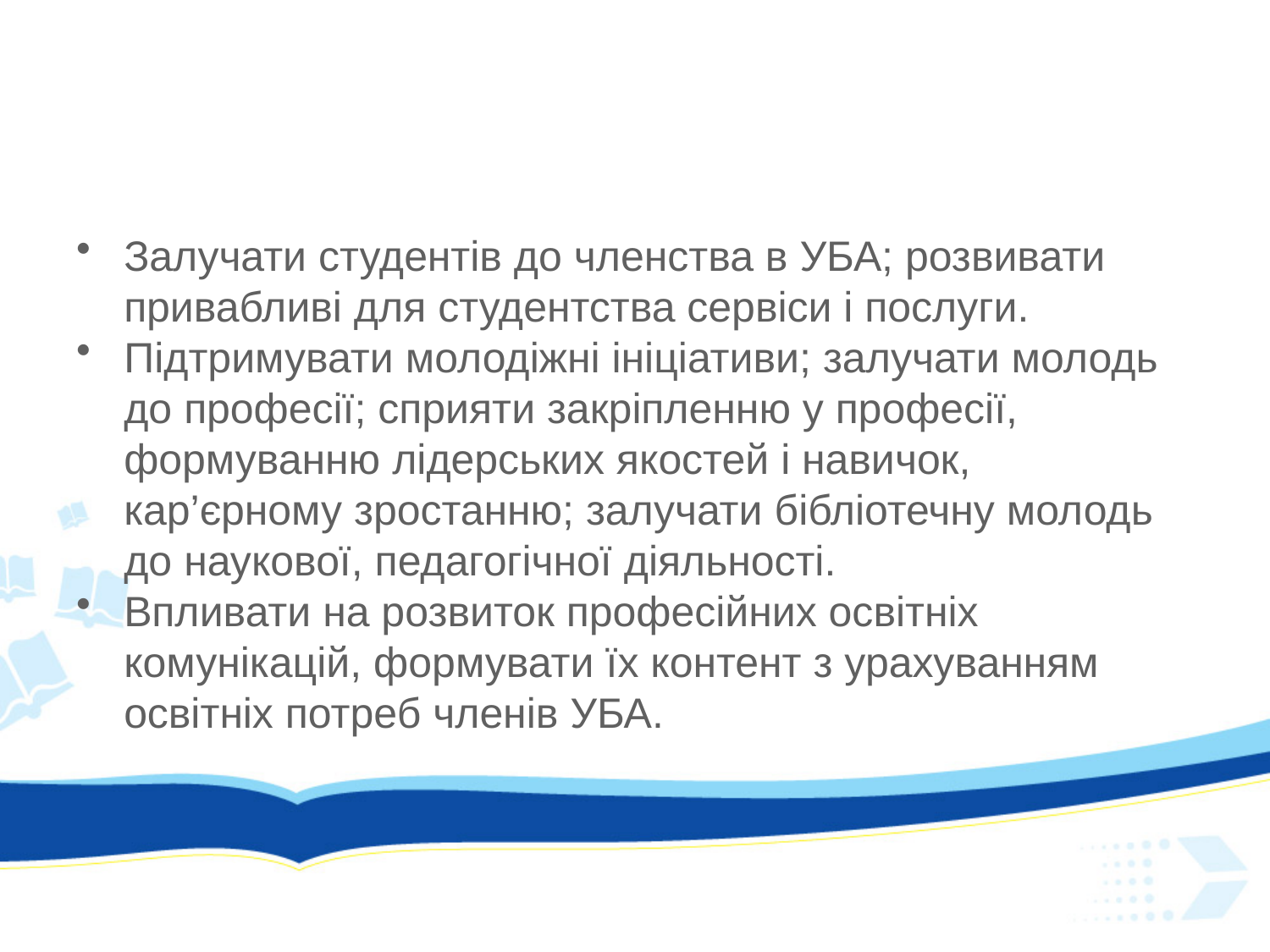

#
Залучати студентів до членства в УБА; розвивати привабливі для студентства сервіси і послуги.
Підтримувати молодіжні ініціативи; залучати молодь до професії; сприяти закріпленню у професії, формуванню лідерських якостей і навичок, кар’єрному зростанню; залучати бібліотечну молодь до наукової, педагогічної діяльності.
Впливати на розвиток професійних освітніх комунікацій, формувати їх контент з урахуванням освітніх потреб членів УБА.